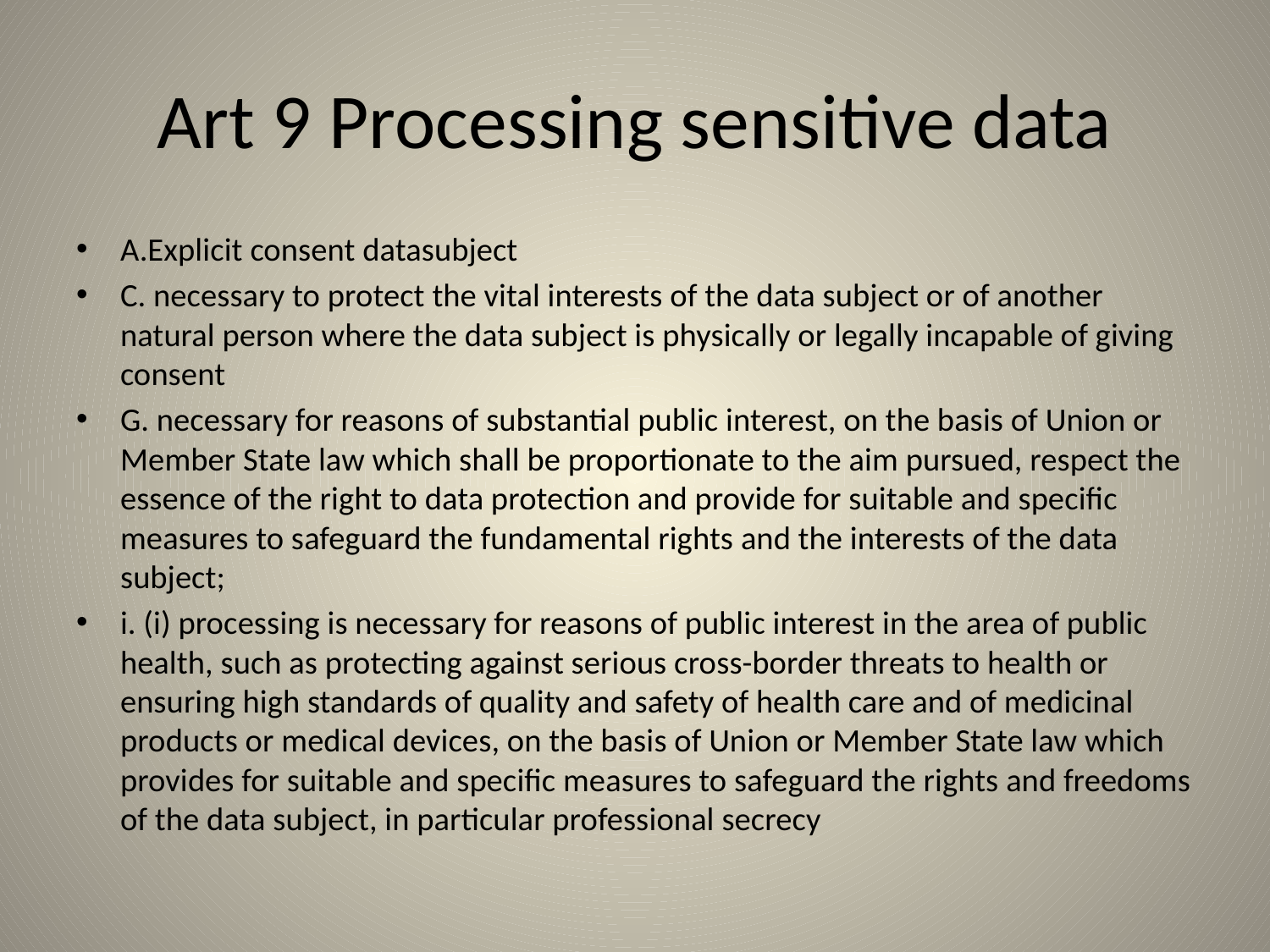

# Art 9 Processing sensitive data
A.Explicit consent datasubject
C. necessary to protect the vital interests of the data subject or of another natural person where the data subject is physically or legally incapable of giving consent
G. necessary for reasons of substantial public interest, on the basis of Union or Member State law which shall be proportionate to the aim pursued, respect the essence of the right to data protection and provide for suitable and specific measures to safeguard the fundamental rights and the interests of the data subject;
i. (i) processing is necessary for reasons of public interest in the area of public health, such as protecting against serious cross-border threats to health or ensuring high standards of quality and safety of health care and of medicinal products or medical devices, on the basis of Union or Member State law which provides for suitable and specific measures to safeguard the rights and freedoms of the data subject, in particular professional secrecy